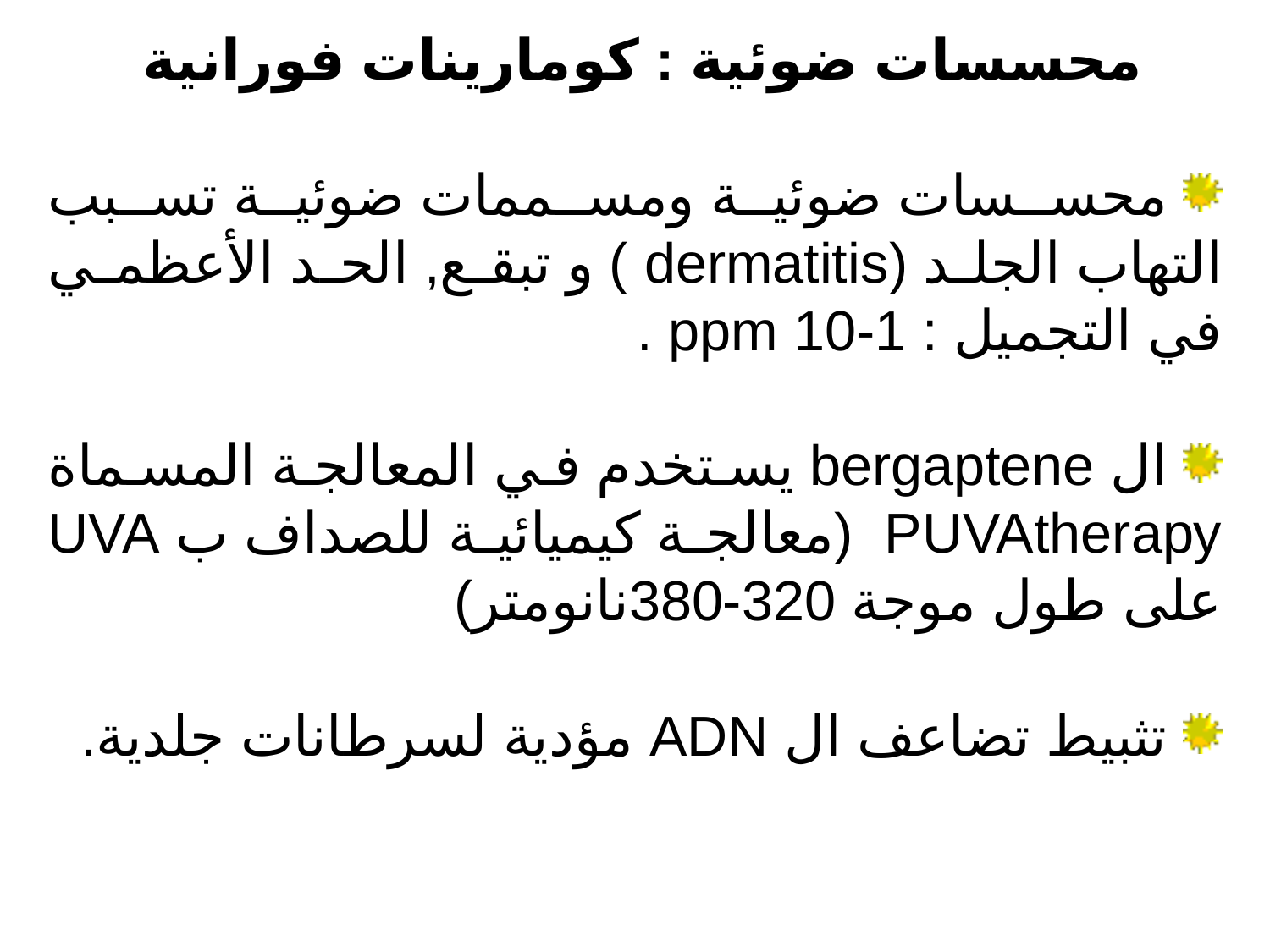

محسسات ضوئية : كومارينات فورانية

 محسسات ضوئية ومسممات ضوئية تسبب التهاب الجلد (dermatitis ) و تبقع, الحد الأعظمي في التجميل : 1-10 ppm .

 ال bergaptene يستخدم في المعالجة المسماة PUVAtherapy  (معالجة كيميائية للصداف ب UVA على طول موجة 320-380نانومتر)

 تثبيط تضاعف ال ADN مؤدية لسرطانات جلدية.